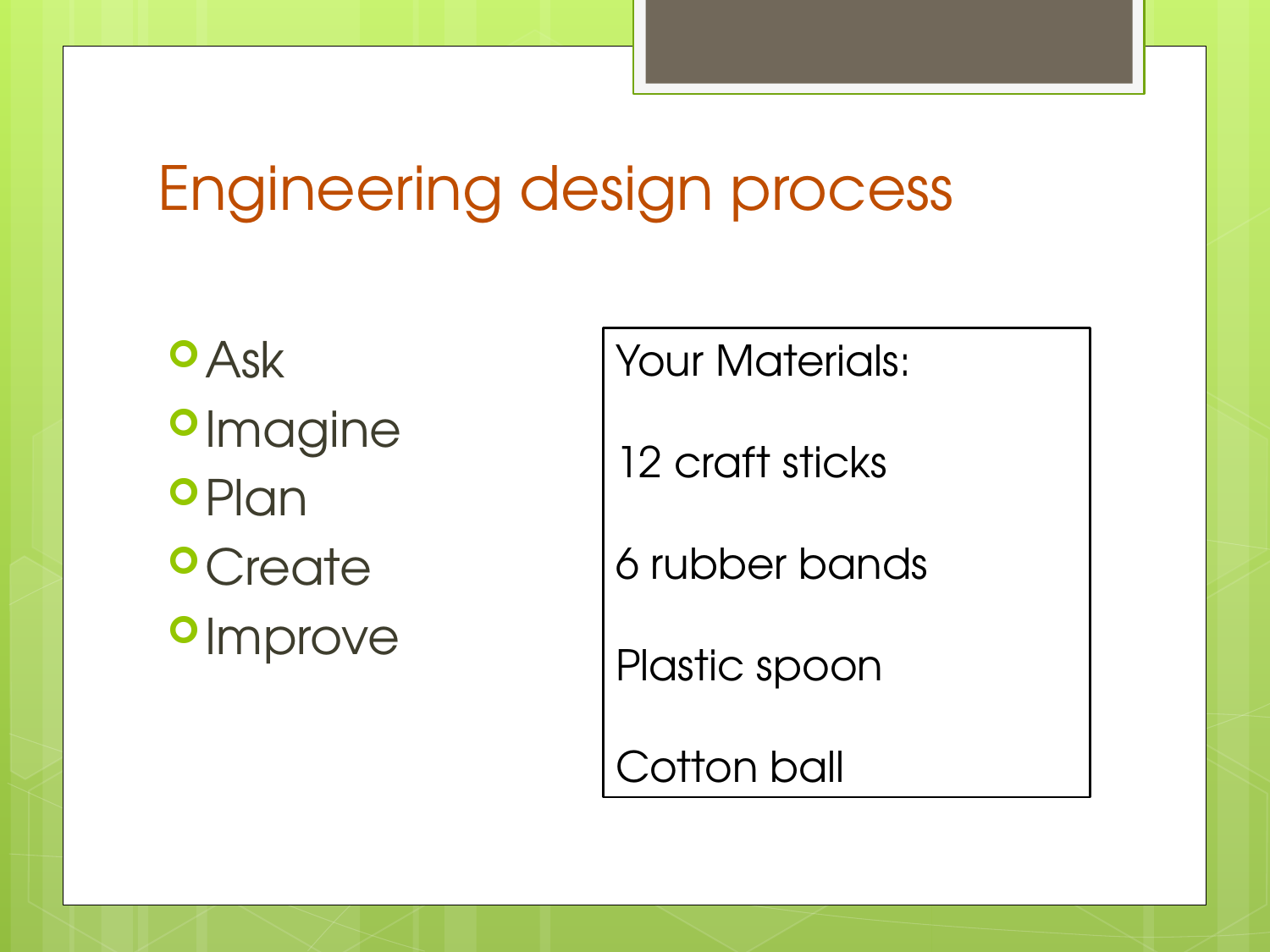

# Engineering design process
Ask
Imagine
Plan
Create
Improve
Your Materials:

12 craft sticks

6 rubber bands

Plastic spoon

Cotton ball